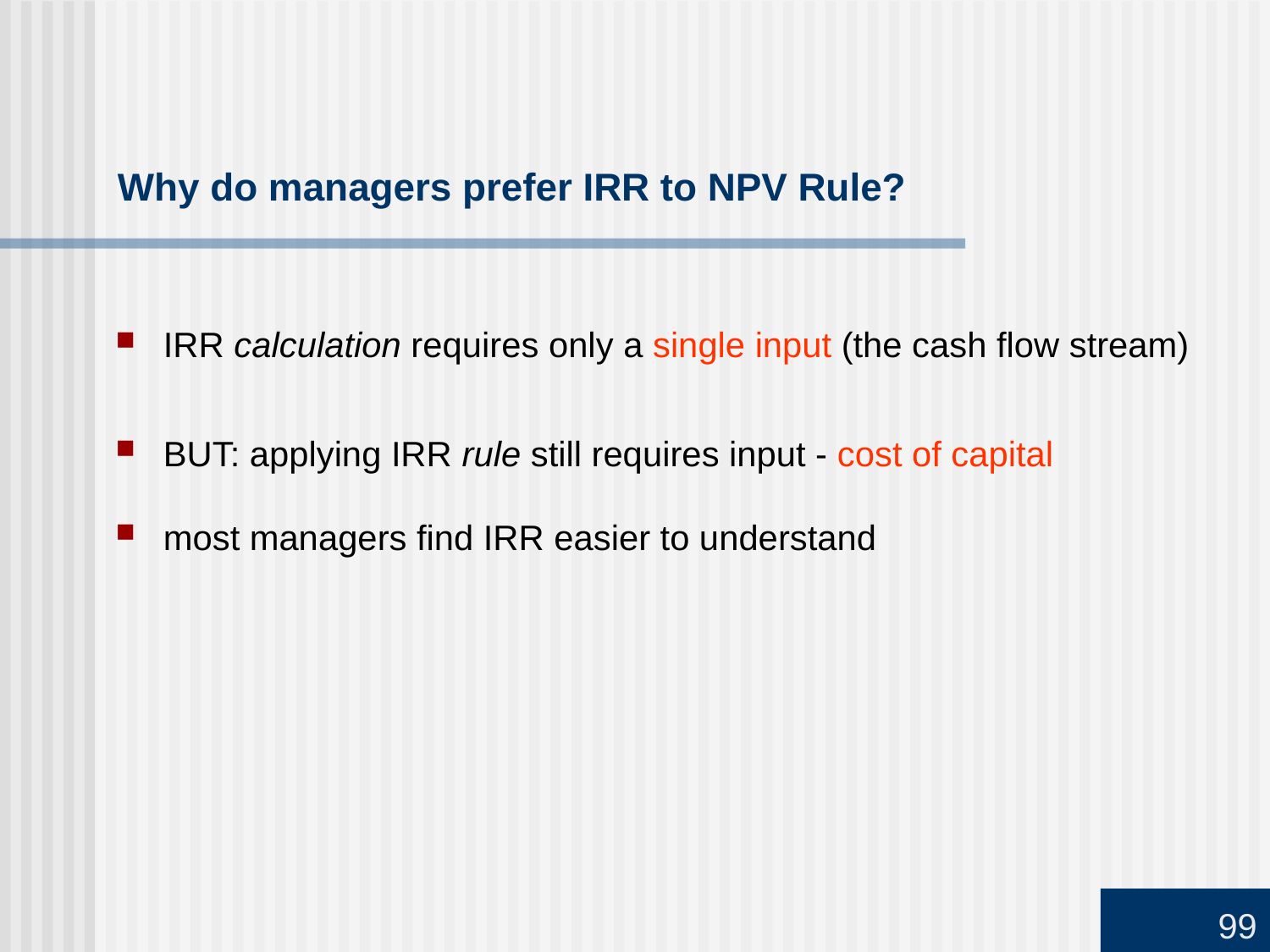

# Why do managers prefer IRR to NPV Rule?
IRR calculation requires only a single input (the cash flow stream)

BUT: applying IRR rule still requires input - cost of capital

most managers find IRR easier to understand
99